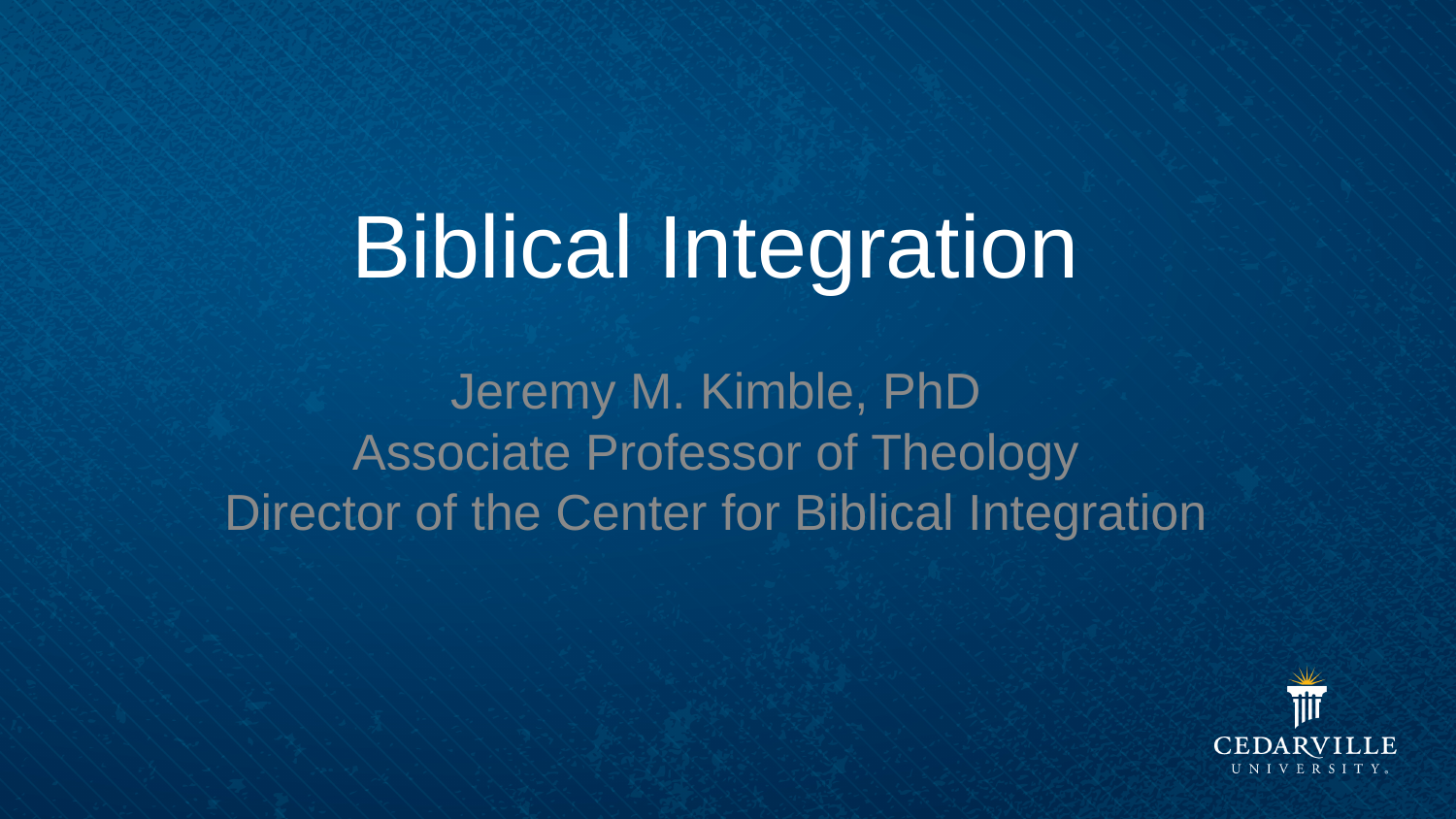

# Biblical Integration
Jeremy M. Kimble, PhD
Associate Professor of Theology
Director of the Center for Biblical Integration